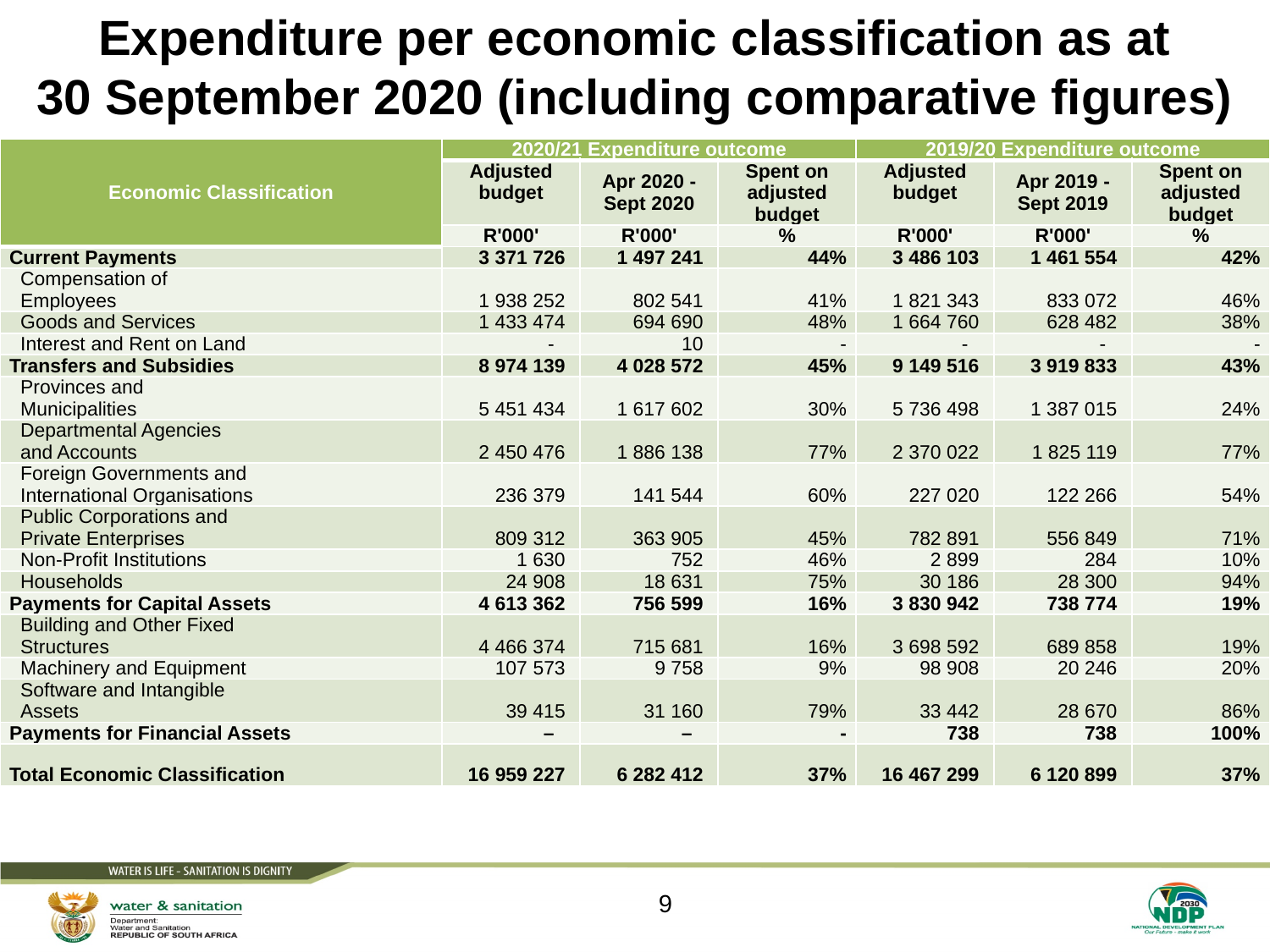

# Expenditure per economic classification as at 30 September 2020 (including comparative figures)
| Economic Classification | 2020/21 Expenditure outcome |  |  | 2019/20 Expenditure outcome |  |  |
| --- | --- | --- | --- | --- | --- | --- |
|  | Adjusted budget | Apr 2020 - Sept 2020 | Spent on adjusted budget | Adjusted budget | Apr 2019 - Sept 2019 | Spent on adjusted budget |
|  | R'000' | R'000' | % | R'000' | R'000' | % |
| Current Payments | 3 371 726 | 1 497 241 | 44% | 3 486 103 | 1 461 554 | 42% |
| Compensation of Employees | 1 938 252 | 802 541 | 41% | 1 821 343 | 833 072 | 46% |
| Goods and Services | 1 433 474 | 694 690 | 48% | 1 664 760 | 628 482 | 38% |
| Interest and Rent on Land | - | 10 | - | - | - | - |
| Transfers and Subsidies | 8 974 139 | 4 028 572 | 45% | 9 149 516 | 3 919 833 | 43% |
| Provinces and Municipalities | 5 451 434 | 1 617 602 | 30% | 5 736 498 | 1 387 015 | 24% |
| Departmental Agencies and Accounts | 2 450 476 | 1 886 138 | 77% | 2 370 022 | 1 825 119 | 77% |
| Foreign Governments and International Organisations | 236 379 | 141 544 | 60% | 227 020 | 122 266 | 54% |
| Public Corporations and Private Enterprises | 809 312 | 363 905 | 45% | 782 891 | 556 849 | 71% |
| Non-Profit Institutions | 1 630 | 752 | 46% | 2 899 | 284 | 10% |
| Households | 24 908 | 18 631 | 75% | 30 186 | 28 300 | 94% |
| Payments for Capital Assets | 4 613 362 | 756 599 | 16% | 3 830 942 | 738 774 | 19% |
| Building and Other Fixed Structures | 4 466 374 | 715 681 | 16% | 3 698 592 | 689 858 | 19% |
| Machinery and Equipment | 107 573 | 9 758 | 9% | 98 908 | 20 246 | 20% |
| Software and Intangible Assets | 39 415 | 31 160 | 79% | 33 442 | 28 670 | 86% |
| Payments for Financial Assets | – | – | - | 738 | 738 | 100% |
| Total Economic Classification | 16 959 227 | 6 282 412 | 37% | 16 467 299 | 6 120 899 | 37% |
9